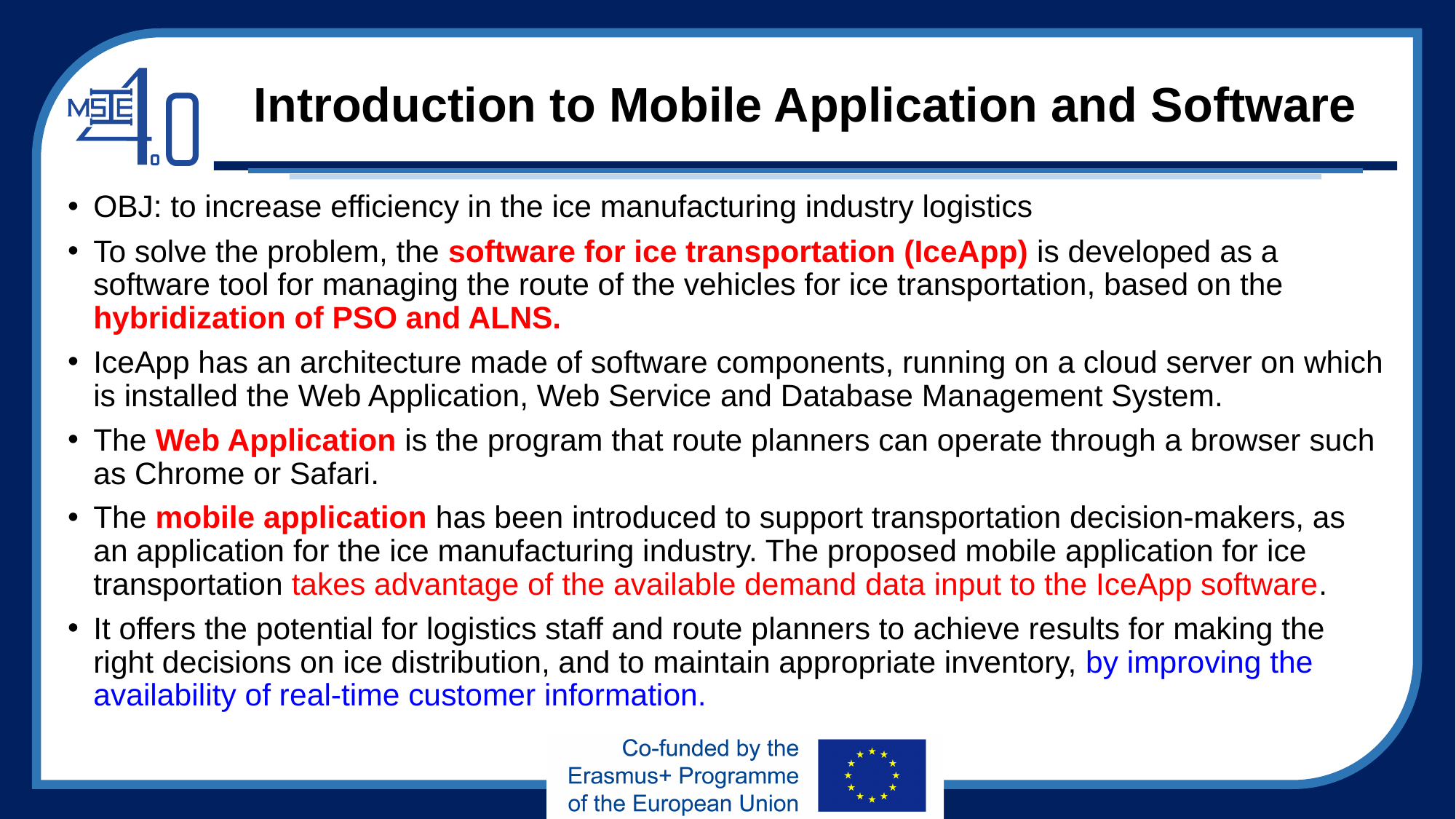

# Introduction to Mobile Application and Software
OBJ: to increase efficiency in the ice manufacturing industry logistics
To solve the problem, the software for ice transportation (IceApp) is developed as a software tool for managing the route of the vehicles for ice transportation, based on the hybridization of PSO and ALNS.
IceApp has an architecture made of software components, running on a cloud server on which is installed the Web Application, Web Service and Database Management System.
The Web Application is the program that route planners can operate through a browser such as Chrome or Safari.
The mobile application has been introduced to support transportation decision-makers, as an application for the ice manufacturing industry. The proposed mobile application for ice transportation takes advantage of the available demand data input to the IceApp software.
It offers the potential for logistics staff and route planners to achieve results for making the right decisions on ice distribution, and to maintain appropriate inventory, by improving the availability of real-time customer information.